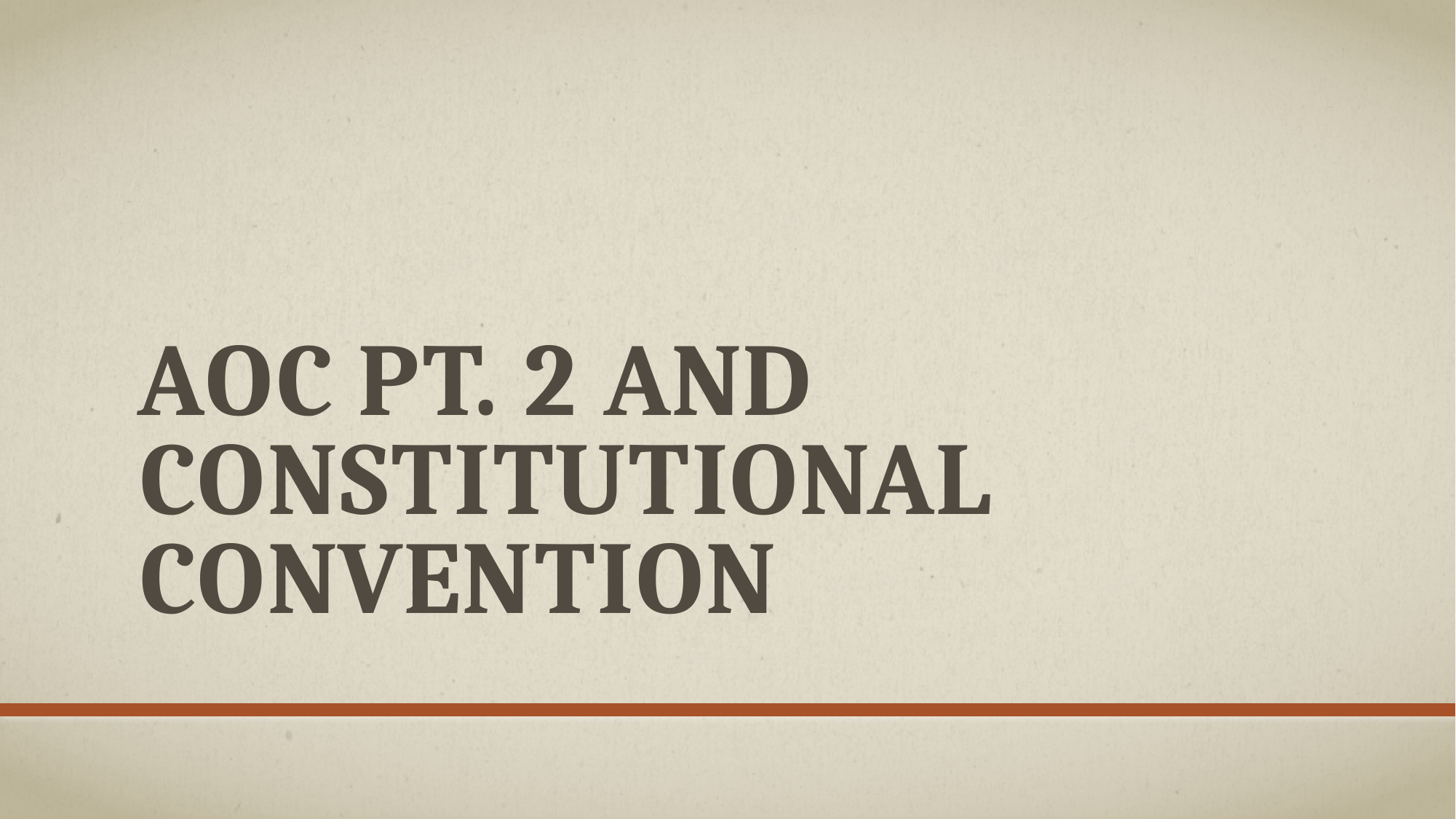

# AoC pt. 2 and Constitutional Convention